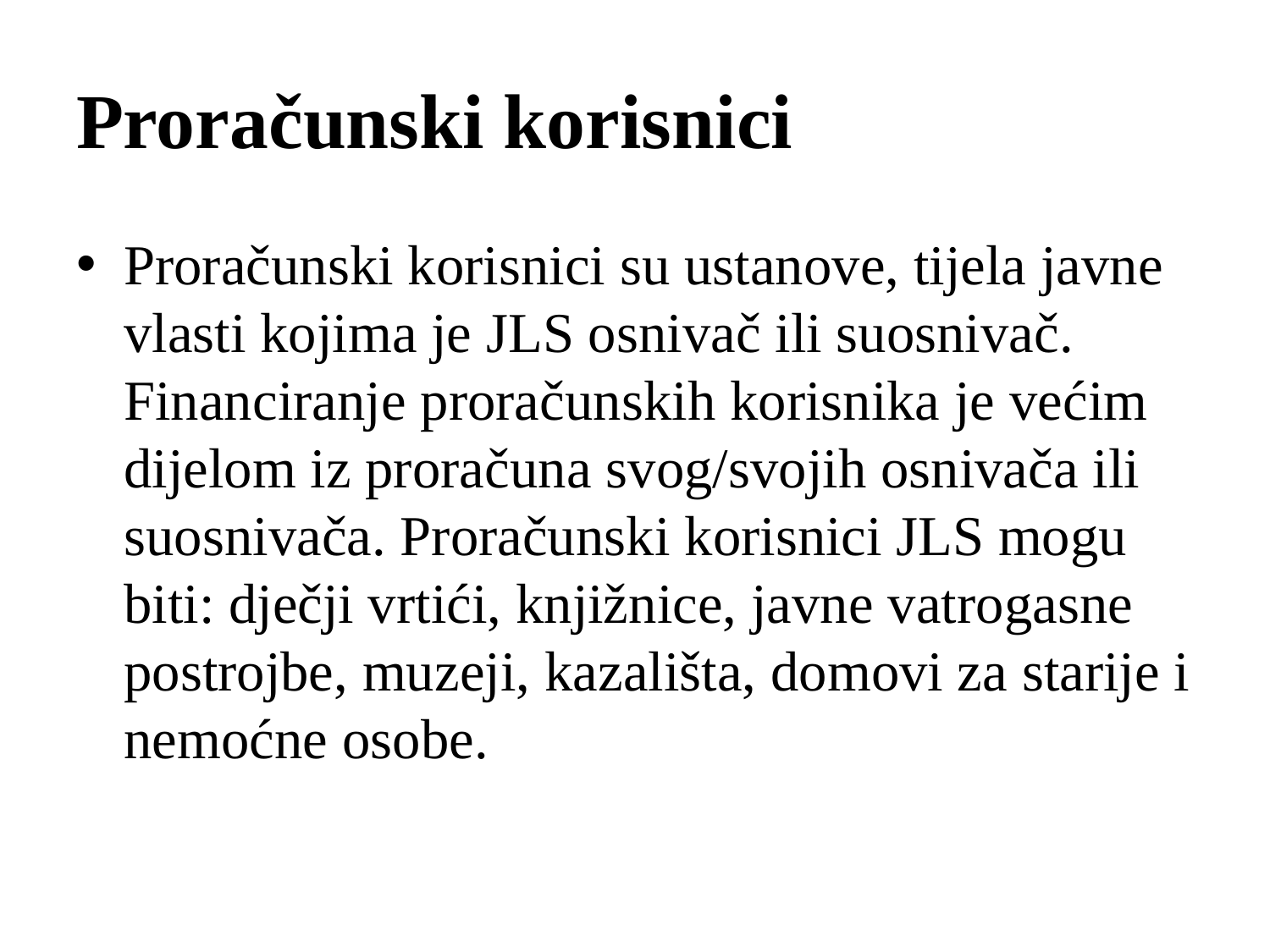

# Proračunski korisnici
Proračunski korisnici su ustanove, tijela javne vlasti kojima je JLS osnivač ili suosnivač. Financiranje proračunskih korisnika je većim dijelom iz proračuna svog/svojih osnivača ili suosnivača. Proračunski korisnici JLS mogu biti: dječji vrtići, knjižnice, javne vatrogasne postrojbe, muzeji, kazališta, domovi za starije i nemoćne osobe.